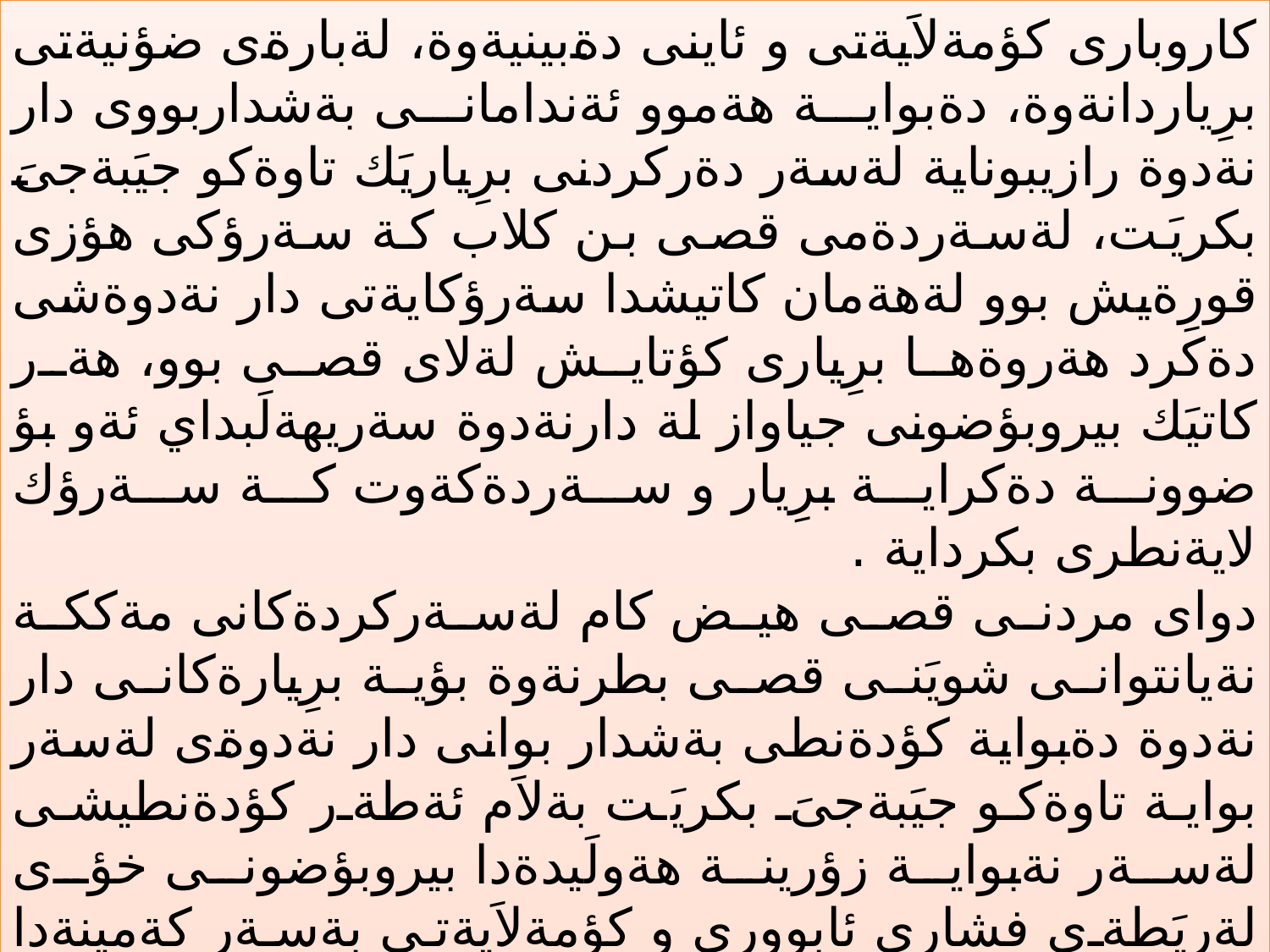

كاروبارى كؤمةلاَيةتى و ئاينى دةبينيةوة، لةبارةى ضؤنيةتى برِياردانةوة، دةبواية هةموو ئةندامانى بةشداربووى دار نةدوة رازيبوناية لةسةر دةركردنى برِياريَك تاوةكو جيَبةجىَ بكريَت، لةسةردةمى قصى بن كلاب كة سةرؤكى هؤزى قورِةيش بوو لةهةمان كاتيشدا سةرؤكايةتى دار نةدوةشى دةكرد هةروةها برِيارى كؤتايش لةلاى قصى بوو، هةر كاتيَك بيروبؤضونى جياواز لة دارنةدوة سةريهةلَبداي ئةو بؤ ضوونة دةكراية برِيار و سةردةكةوت كة سةرؤك لايةنطرى بكرداية .
دواى مردنى قصى هيض كام لةسةركردةكانى مةككة نةيانتوانى شويَنى قصى بطرنةوة بؤية برِيارةكانى دار نةدوة دةبواية كؤدةنطى بةشدار بوانى دار نةدوةى لةسةر بواية تاوةكو جيَبةجىَ بكريَت بةلاَم ئةطةر كؤدةنطيشى لةسةر نةبواية زؤرينة هةولَيدةدا بيروبؤضونى خؤى لةريَطةى فشارى ئابوورى و كؤمةلاَيةتى بةسةر كةمينةدا بسةثيَنىَ، ئةمةش لةوكاتةدا دةركةوت كة تيرةكانى قورِةيش برِيارى دابرِانياندا لةطةلَ بةنى هاشم بةهؤى بةرطرى كردنيان لةثيَغةمبةر(دخ) .